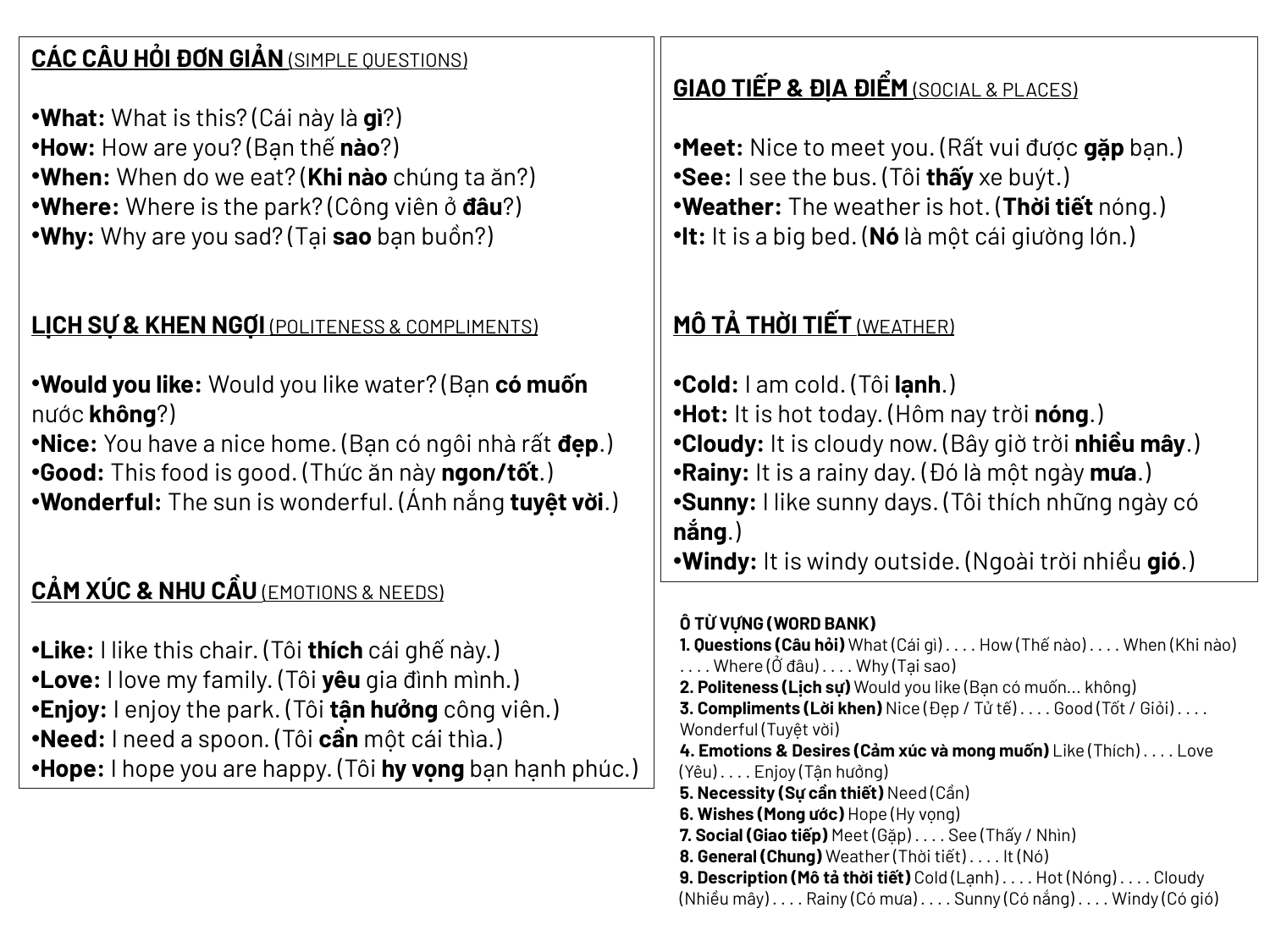

CÁC CÂU HỎI ĐƠN GIẢN (SIMPLE QUESTIONS)

What: What is this? (Cái này là gì?)
How: How are you? (Bạn thế nào?)
When: When do we eat? (Khi nào chúng ta ăn?)
Where: Where is the park? (Công viên ở đâu?)
Why: Why are you sad? (Tại sao bạn buồn?)

LỊCH SỰ & KHEN NGỢI (POLITENESS & COMPLIMENTS)

Would you like: Would you like water? (Bạn có muốn nước không?)
Nice: You have a nice home. (Bạn có ngôi nhà rất đẹp.)
Good: This food is good. (Thức ăn này ngon/tốt.)
Wonderful: The sun is wonderful. (Ánh nắng tuyệt vời.)

CẢM XÚC & NHU CẦU (EMOTIONS & NEEDS)

Like: I like this chair. (Tôi thích cái ghế này.)
Love: I love my family. (Tôi yêu gia đình mình.)
Enjoy: I enjoy the park. (Tôi tận hưởng công viên.)
Need: I need a spoon. (Tôi cần một cái thìa.)
Hope: I hope you are happy. (Tôi hy vọng bạn hạnh phúc.)

GIAO TIẾP & ĐỊA ĐIỂM (SOCIAL & PLACES)

Meet: Nice to meet you. (Rất vui được gặp bạn.)
See: I see the bus. (Tôi thấy xe buýt.)
Weather: The weather is hot. (Thời tiết nóng.)
It: It is a big bed. (Nó là một cái giường lớn.)

MÔ TẢ THỜI TIẾT (WEATHER)

Cold: I am cold. (Tôi lạnh.)
Hot: It is hot today. (Hôm nay trời nóng.)
Cloudy: It is cloudy now. (Bây giờ trời nhiều mây.)
Rainy: It is a rainy day. (Đó là một ngày mưa.)
Sunny: I like sunny days. (Tôi thích những ngày có nắng.)
Windy: It is windy outside. (Ngoài trời nhiều gió.)
Ô TỪ VỰNG (WORD BANK)
1. Questions (Câu hỏi) What (Cái gì) . . . . How (Thế nào) . . . . When (Khi nào) . . . . Where (Ở đâu) . . . . Why (Tại sao)
2. Politeness (Lịch sự) Would you like (Bạn có muốn... không)
3. Compliments (Lời khen) Nice (Đẹp / Tử tế) . . . . Good (Tốt / Giỏi) . . . . Wonderful (Tuyệt vời)
4. Emotions & Desires (Cảm xúc và mong muốn) Like (Thích) . . . . Love (Yêu) . . . . Enjoy (Tận hưởng)
5. Necessity (Sự cần thiết) Need (Cần)
6. Wishes (Mong ước) Hope (Hy vọng)
7. Social (Giao tiếp) Meet (Gặp) . . . . See (Thấy / Nhìn)
8. General (Chung) Weather (Thời tiết) . . . . It (Nó)
9. Description (Mô tả thời tiết) Cold (Lạnh) . . . . Hot (Nóng) . . . . Cloudy (Nhiều mây) . . . . Rainy (Có mưa) . . . . Sunny (Có nắng) . . . . Windy (Có gió)